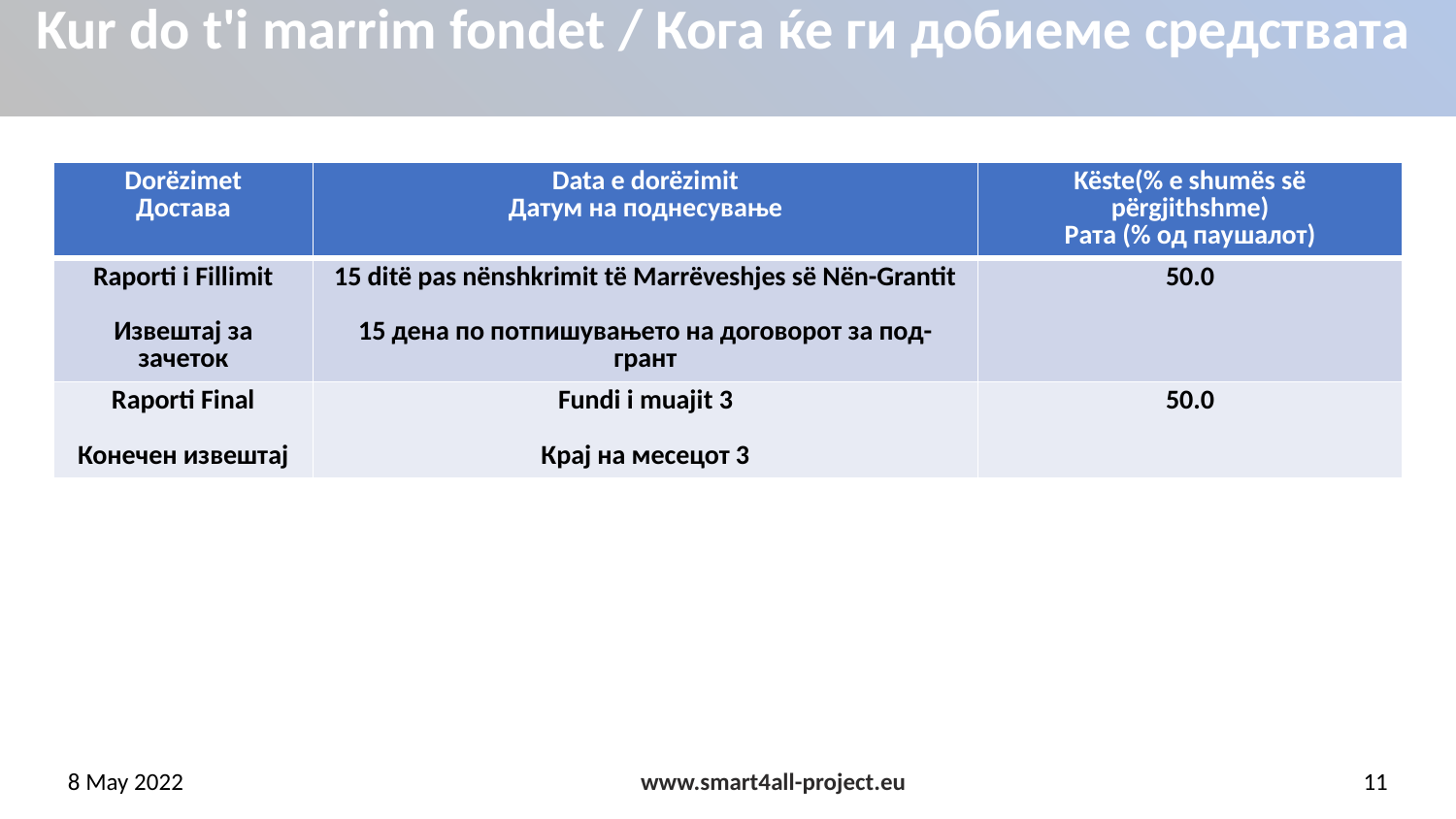

# Kur do t'i marrim fondet / Кога ќе ги добиеме средствата
| Dorëzimet Достава | Data e dorëzimit Датум на поднесување | Këste(% e shumës së përgjithshme) Рата (% од паушалот) |
| --- | --- | --- |
| Raporti i Fillimit Извештај за зачеток | 15 ditë pas nënshkrimit të Marrëveshjes së Nën-Grantit 15 дена по потпишувањето на договорот за под-грант | 50.0 |
| Raporti Final Конечен извештај | Fundi i muajit 3 Крај на месецот 3 | 50.0 |
8 May 2022
www.smart4all-project.eu
11